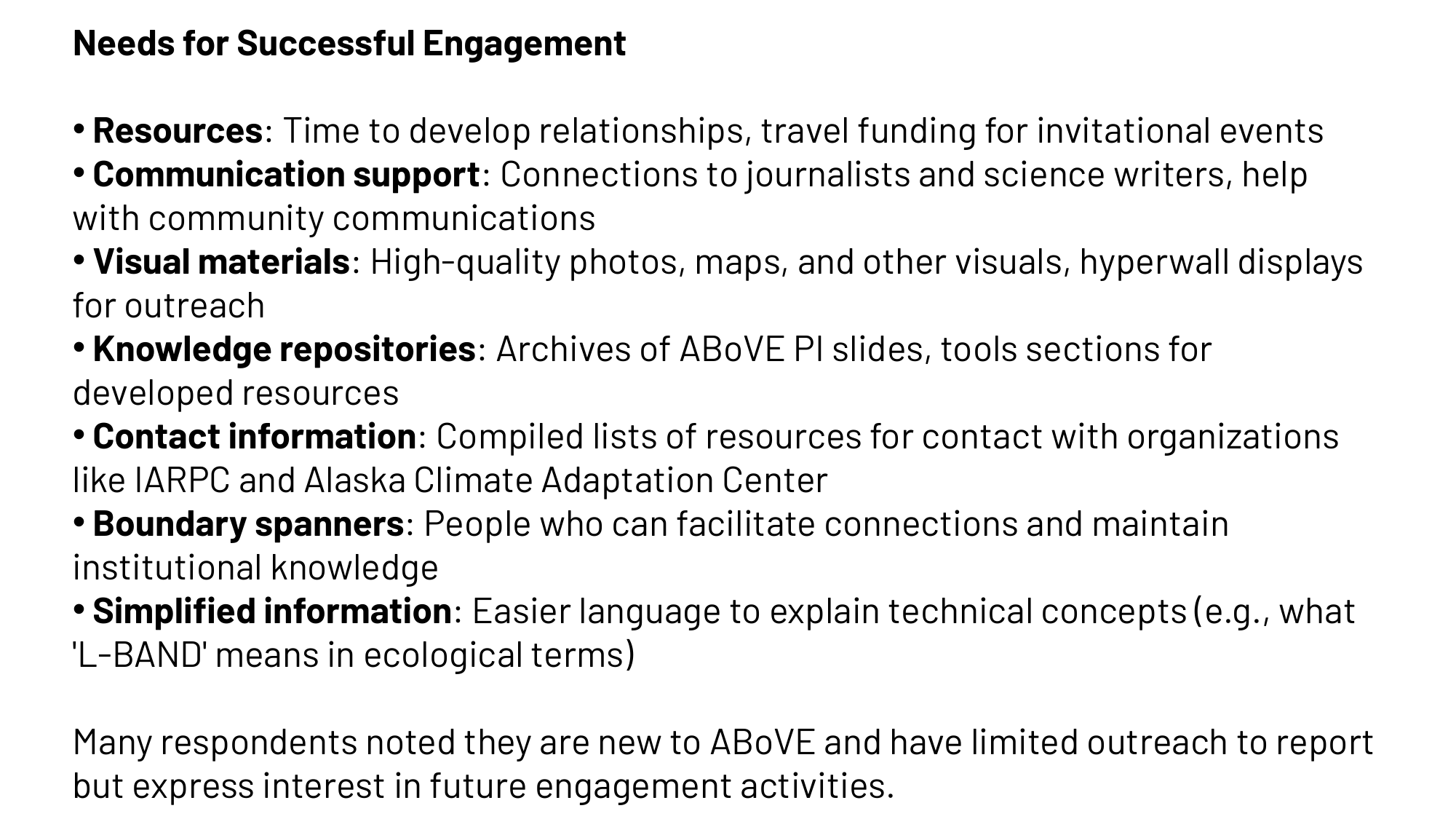

Needs for Successful Engagement

 Resources: Time to develop relationships, travel funding for invitational events
 Communication support: Connections to journalists and science writers, help with community communications
 Visual materials: High-quality photos, maps, and other visuals, hyperwall displays for outreach
 Knowledge repositories: Archives of ABoVE PI slides, tools sections for developed resources
 Contact information: Compiled lists of resources for contact with organizations like IARPC and Alaska Climate Adaptation Center
 Boundary spanners: People who can facilitate connections and maintain institutional knowledge
 Simplified information: Easier language to explain technical concepts (e.g., what 'L-BAND' means in ecological terms)

Many respondents noted they are new to ABoVE and have limited outreach to report but express interest in future engagement activities.